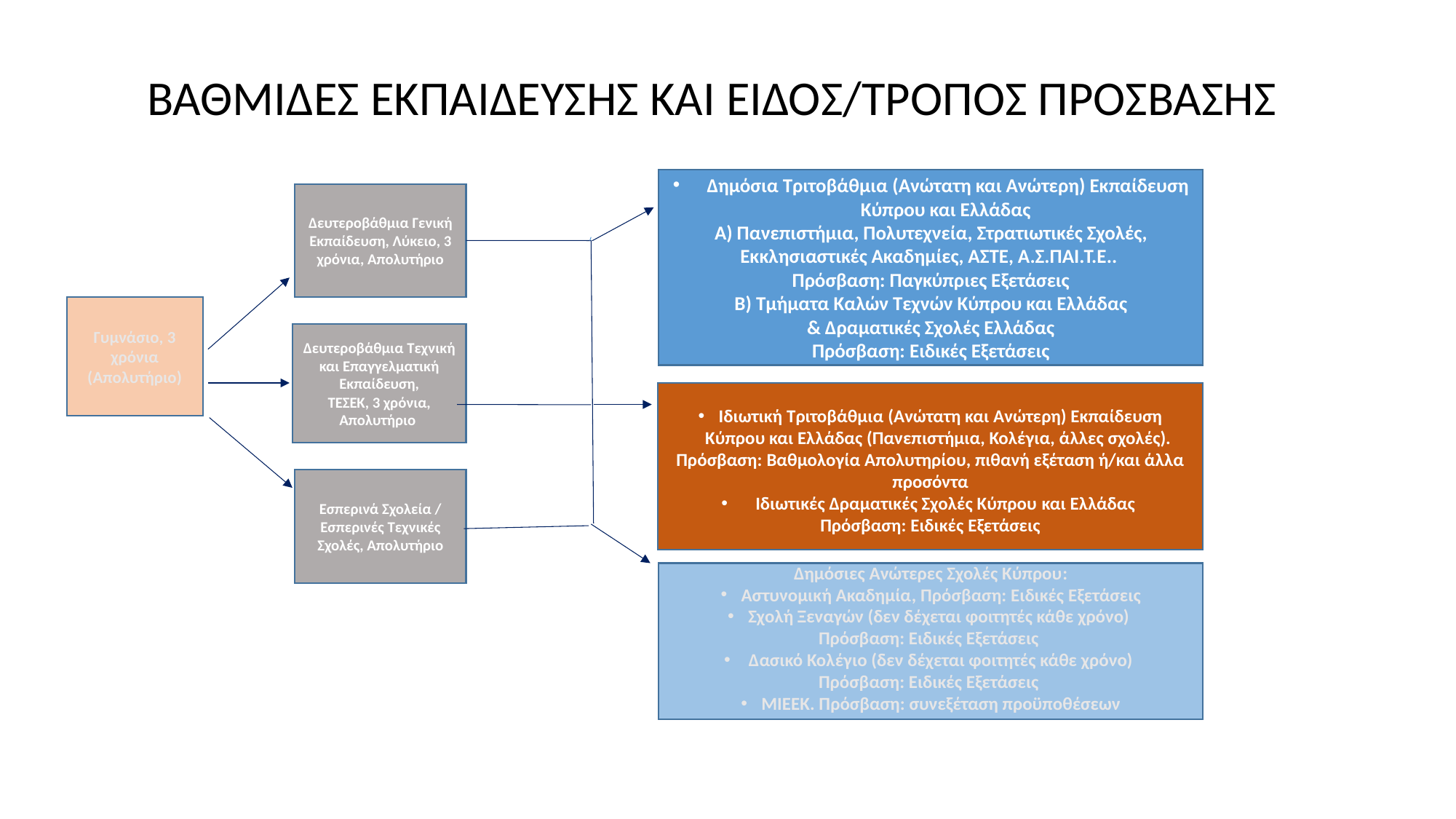

# ΒΑΘΜΙΔΕΣ ΕΚΠΑΙΔΕΥΣΗΣ ΚΑΙ ΕΙΔΟΣ/ΤΡΟΠΟΣ ΠΡΟΣΒΑΣΗΣ
Δημόσια Τριτοβάθμια (Ανώτατη και Ανώτερη) Εκπαίδευση Κύπρου και Ελλάδας
Α) Πανεπιστήμια, Πολυτεχνεία, Στρατιωτικές Σχολές, Εκκλησιαστικές Ακαδημίες, ΑΣΤΕ, Α.Σ.ΠΑΙ.Τ.Ε..
Πρόσβαση: Παγκύπριες Εξετάσεις
Β) Τμήματα Καλών Τεχνών Κύπρου και Ελλάδας
& Δραματικές Σχολές Ελλάδας
Πρόσβαση: Eιδικές Εξετάσεις
Δευτεροβάθμια Γενική Εκπαίδευση, Λύκειο, 3 χρόνια, Απολυτήριο

Γυμνάσιο, 3 χρόνια (Απολυτήριο)
Δευτεροβάθμια Τεχνική και Επαγγελματική
Εκπαίδευση,
ΤΕΣΕΚ, 3 χρόνια, Απολυτήριο

Ιδιωτική Τριτοβάθμια (Ανώτατη και Ανώτερη) Εκπαίδευση Κύπρου και Ελλάδας (Πανεπιστήμια, Κολέγια, άλλες σχολές).
Πρόσβαση: Βαθμολογία Απολυτηρίου, πιθανή εξέταση ή/και άλλα προσόντα
Ιδιωτικές Δραματικές Σχολές Κύπρου και Ελλάδας
Πρόσβαση: Eιδικές Eξετάσεις

Εσπερινά Σχολεία / Εσπερινές Τεχνικές Σχολές, Απολυτήριο

Δημόσιες Ανώτερες Σχολές Κύπρου:
Αστυνομική Ακαδημία, Πρόσβαση: Eιδικές Eξετάσεις
Σχολή Ξεναγών (δεν δέχεται φοιτητές κάθε χρόνο)
Πρόσβαση: Eιδικές Eξετάσεις
 Δασικό Κολέγιο (δεν δέχεται φοιτητές κάθε χρόνο)
Πρόσβαση: Eιδικές Eξετάσεις
ΜΙΕΕΚ. Πρόσβαση: συνεξέταση προϋποθέσεων